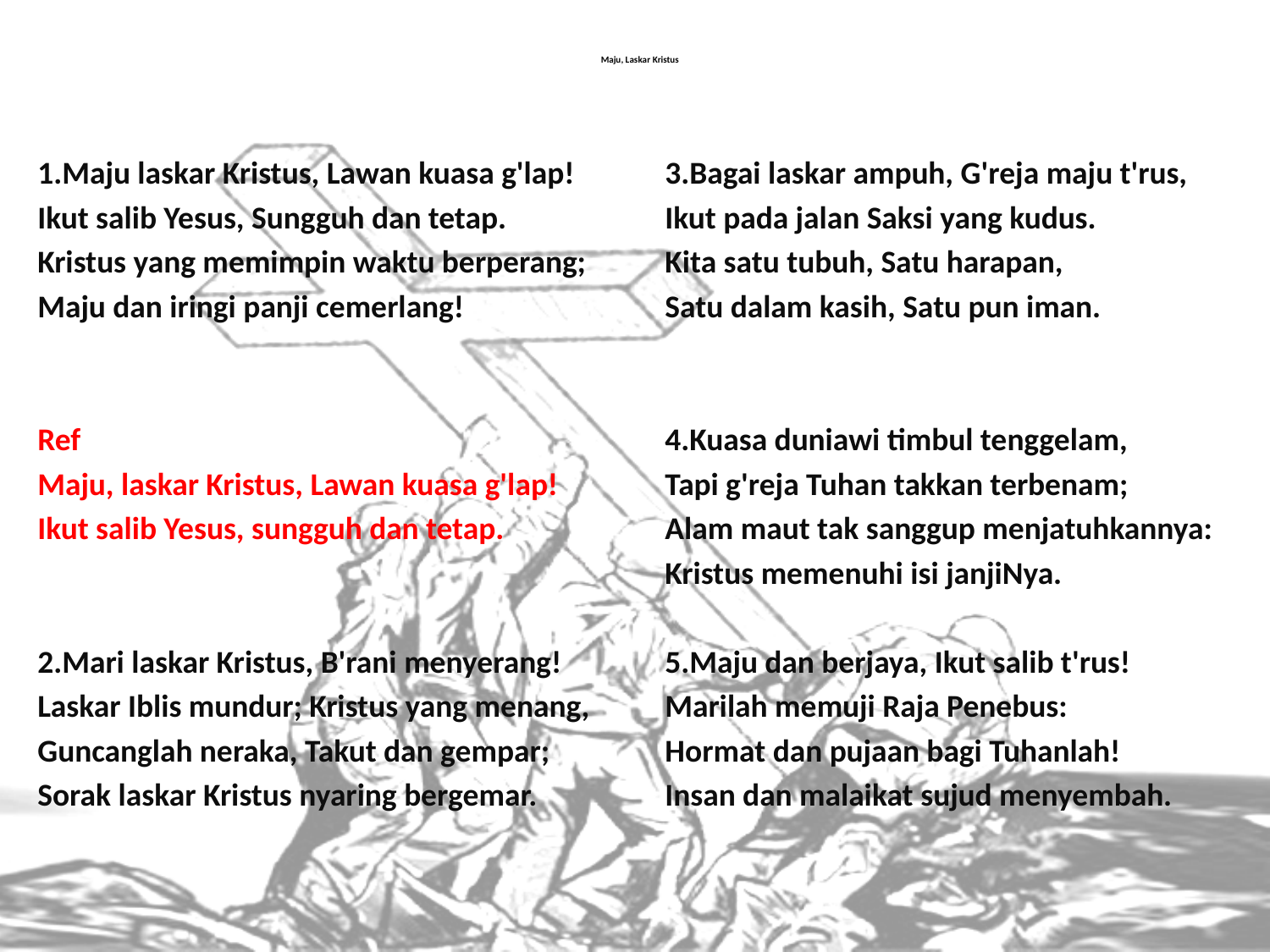

# Maju, Laskar Kristus
1.Maju laskar Kristus, Lawan kuasa g'lap!
Ikut salib Yesus, Sungguh dan tetap.
Kristus yang memimpin waktu berperang;
Maju dan iringi panji cemerlang!

Ref
Maju, laskar Kristus, Lawan kuasa g'lap!
Ikut salib Yesus, sungguh dan tetap.

2.Mari laskar Kristus, B'rani menyerang!
Laskar Iblis mundur; Kristus yang menang,
Guncanglah neraka, Takut dan gempar;
Sorak laskar Kristus nyaring bergemar.

3.Bagai laskar ampuh, G'reja maju t'rus,
Ikut pada jalan Saksi yang kudus.
Kita satu tubuh, Satu harapan,
Satu dalam kasih, Satu pun iman.

4.Kuasa duniawi timbul tenggelam,
Tapi g'reja Tuhan takkan terbenam;
Alam maut tak sanggup menjatuhkannya:
Kristus memenuhi isi janjiNya.

5.Maju dan berjaya, Ikut salib t'rus!
Marilah memuji Raja Penebus:
Hormat dan pujaan bagi Tuhanlah!
Insan dan malaikat sujud menyembah.